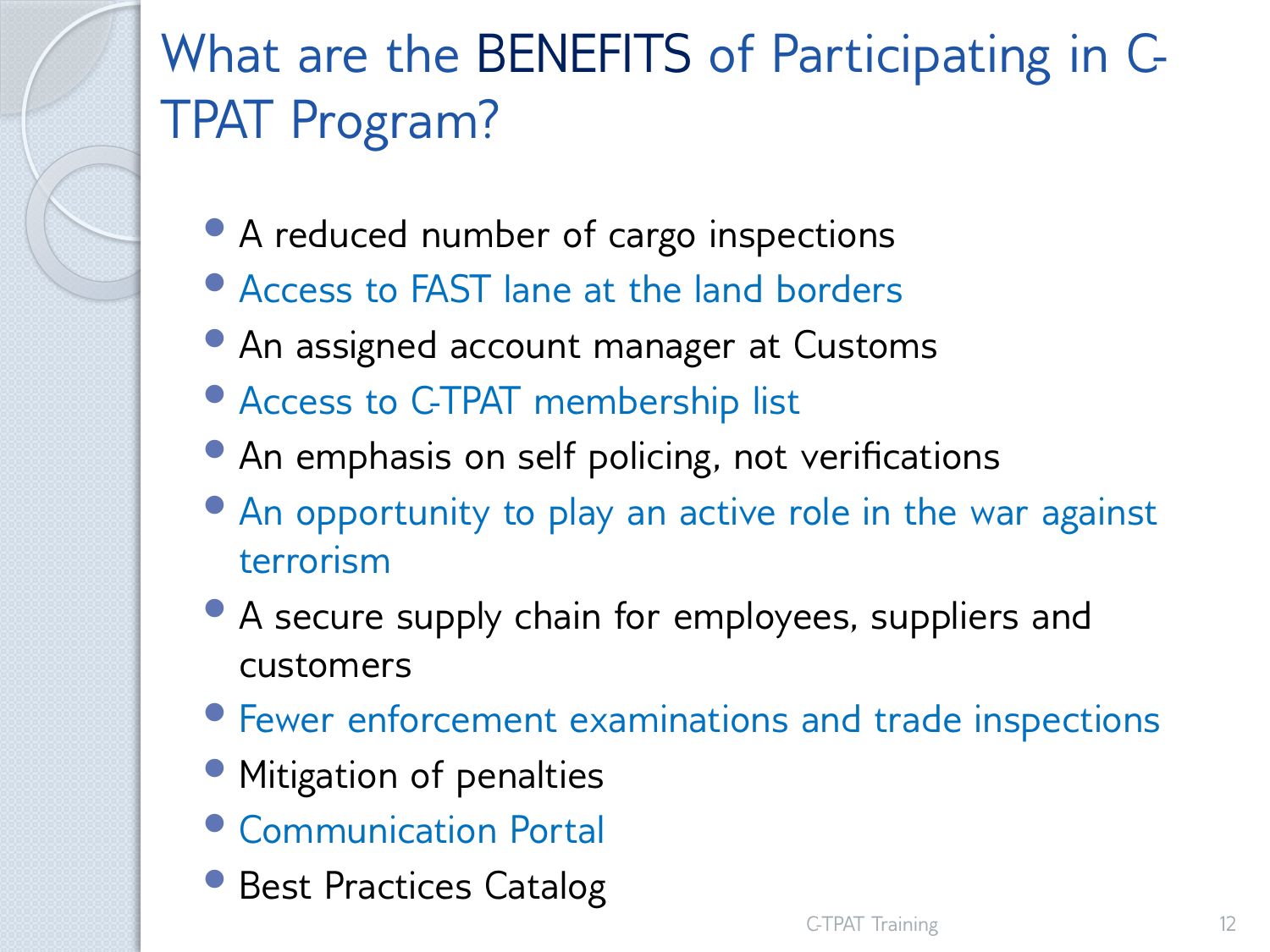

# What are the BENEFITS of Participating in C-TPAT Program?
A reduced number of cargo inspections
Access to FAST lane at the land borders
An assigned account manager at Customs
Access to C-TPAT membership list
An emphasis on self policing, not verifications
An opportunity to play an active role in the war against terrorism
A secure supply chain for employees, suppliers and customers
Fewer enforcement examinations and trade inspections
Mitigation of penalties
Communication Portal
Best Practices Catalog

C-TPAT Training
12